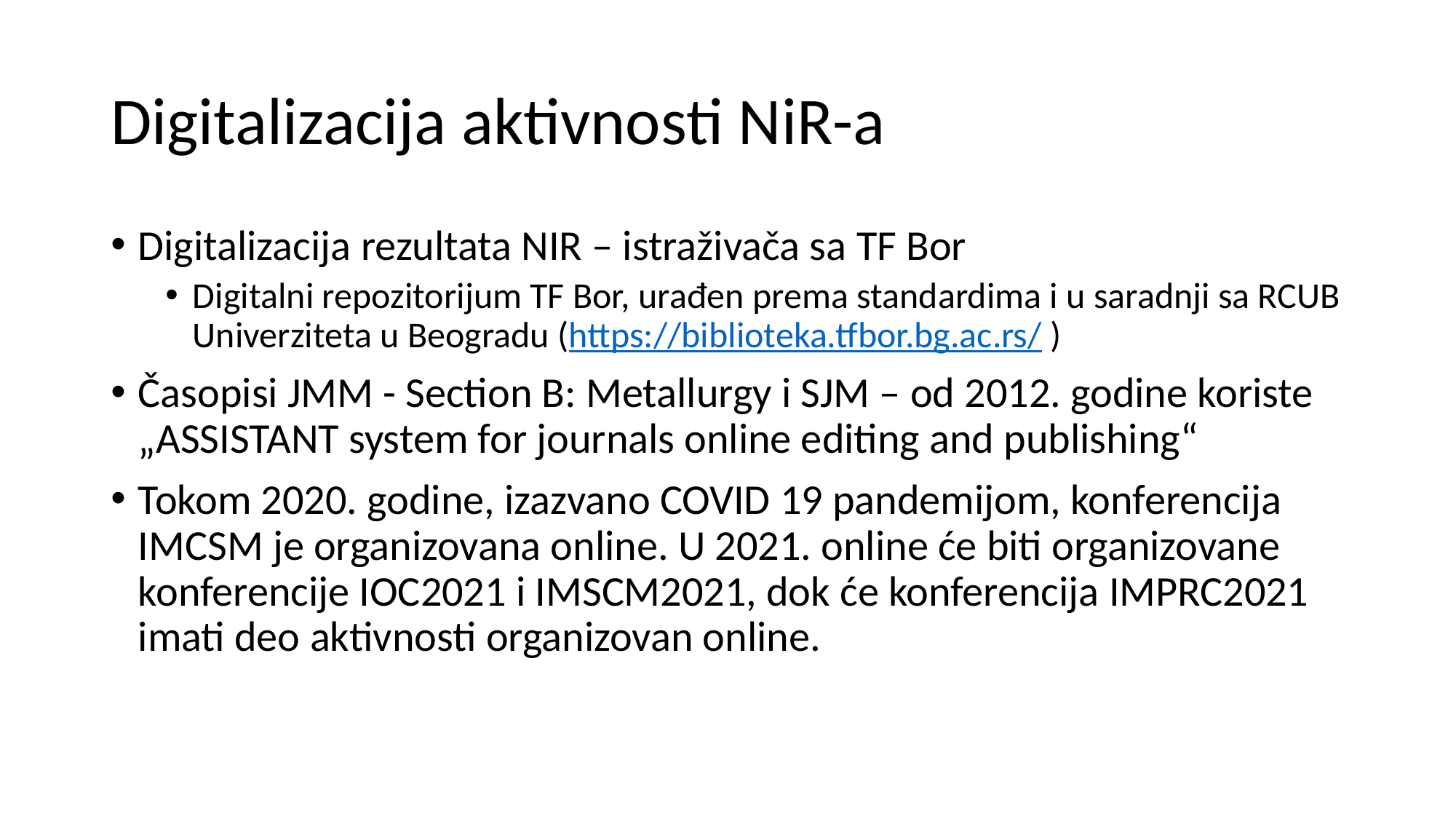

# Digitalizacija aktivnosti NiR-a
Digitalizacija rezultata NIR – istraživača sa TF Bor
Digitalni repozitorijum TF Bor, urađen prema standardima i u saradnji sa RCUB Univerziteta u Beogradu (https://biblioteka.tfbor.bg.ac.rs/ )
Časopisi JMM - Section B: Metallurgy i SJM – od 2012. godine koriste „ASSISTANT system for journals online editing and publishing“
Tokom 2020. godine, izazvano COVID 19 pandemijom, konferencija IMCSM je organizovana online. U 2021. online će biti organizovane konferencije IOC2021 i IMSCM2021, dok će konferencija IMPRC2021 imati deo aktivnosti organizovan online.